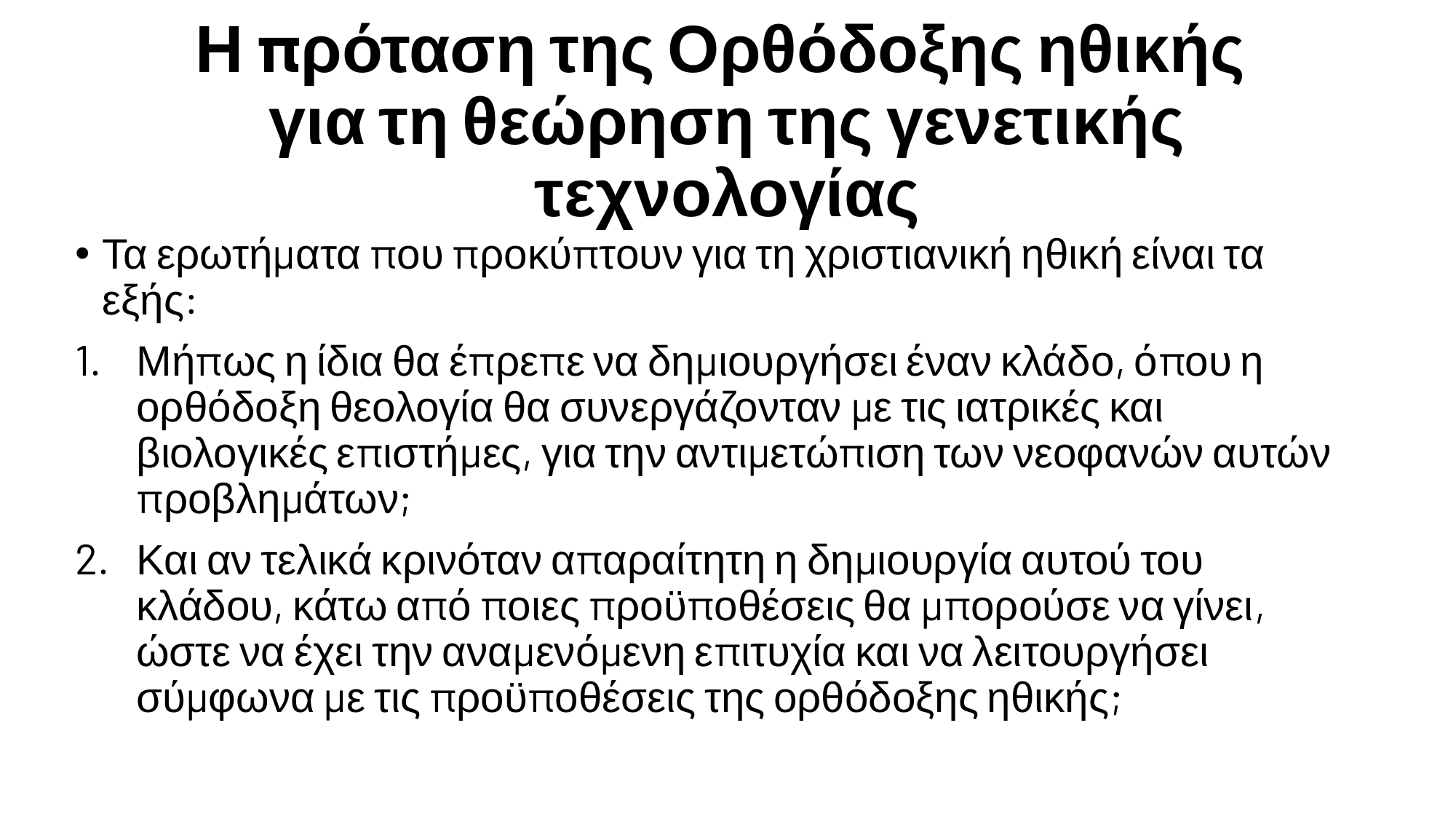

# Η πρόταση της Ορθόδοξης ηθικής για τη θεώρηση της γενετικής τεχνολογίας
Τα ερωτήματα που προκύπτουν για τη χριστιανική ηθική είναι τα εξής:
Μήπως η ίδια θα έπρεπε να δημιουργήσει έναν κλάδο, όπου η ορθόδοξη θεολογία θα συνεργάζονταν με τις ιατρικές και βιολογικές επιστήμες, για την αντιμετώπιση των νεοφανών αυτών προβλημάτων;
Και αν τελικά κρινόταν απαραίτητη η δημιουργία αυτού του κλάδου, κάτω από ποιες προϋποθέσεις θα μπορούσε να γίνει, ώστε να έχει την αναμενόμενη επιτυχία και να λειτουργήσει σύμφωνα με τις προϋποθέσεις της ορθόδοξης ηθικής;